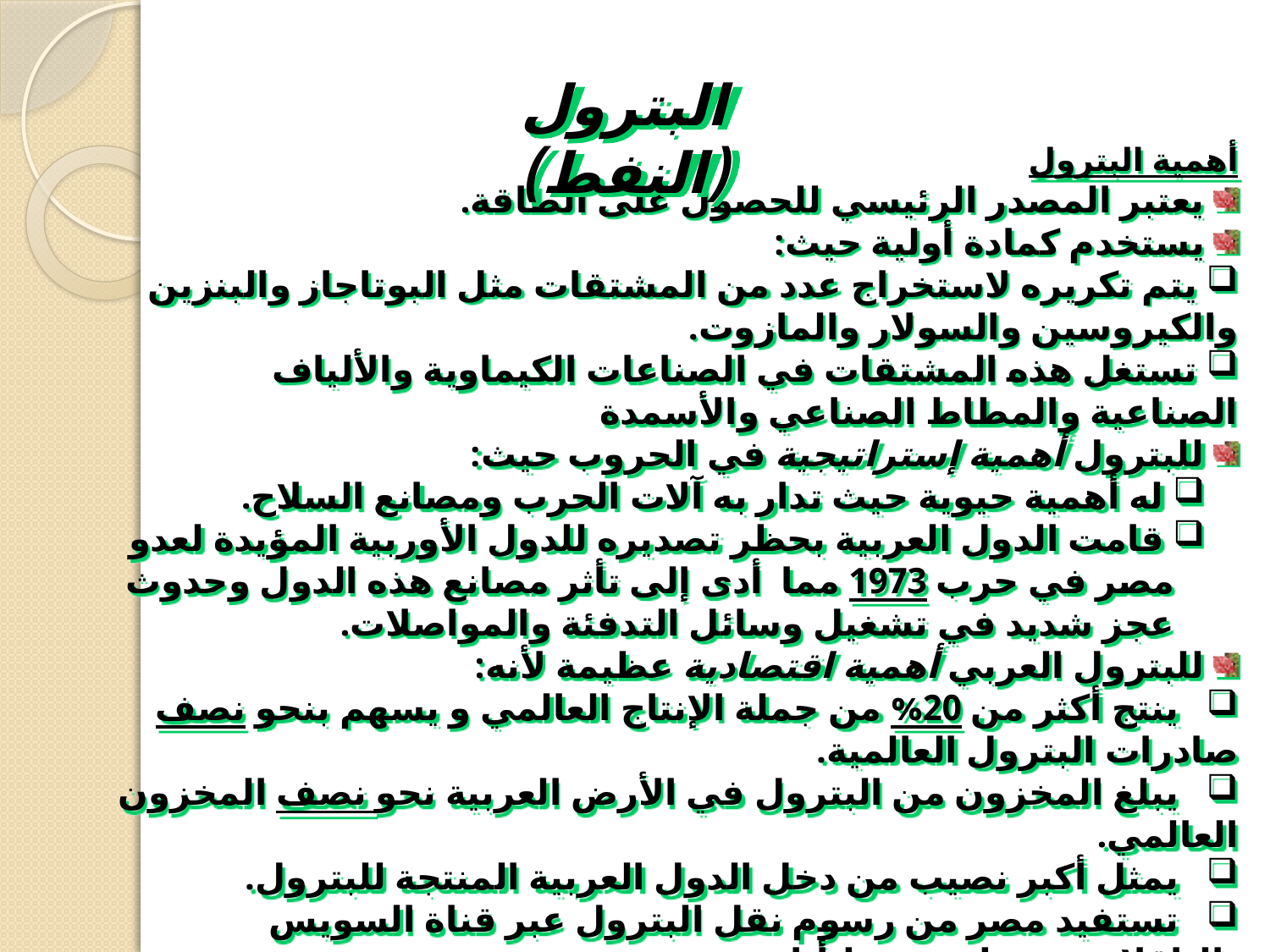

البترول (النفط)
أهمية البترول
 يعتبر المصدر الرئيسي للحصول على الطاقة.
 يستخدم كمادة أولية حيث:
 يتم تكريره لاستخراج عدد من المشتقات مثل البوتاجاز والبنزين والكيروسين والسولار والمازوت.
 تستغل هذه المشتقات في الصناعات الكيماوية والألياف الصناعية والمطاط الصناعي والأسمدة
 للبترول أهمية إستراتيجية في الحروب حيث:
 له أهمية حيوية حيث تدار به آلات الحرب ومصانع السلاح.
 قامت الدول العربية بحظر تصديره للدول الأوربية المؤيدة لعدو مصر في حرب 1973 مما  أدى إلى تأثر مصانع هذه الدول وحدوث عجز شديد في تشغيل وسائل التدفئة والمواصلات.
 للبترول العربي أهمية اقتصادية عظيمة لأنه:
   ينتج أكثر من 20% من جملة الإنتاج العالمي و يسهم بنحو نصف صادرات البترول العالمية.
   يبلغ المخزون من البترول في الأرض العربية نحو نصف المخزون العالمي.
   يمثل أكبر نصيب من دخل الدول العربية المنتجة للبترول.
   تستفيد مصر من رسوم نقل البترول عبر قناة السويس بالناقلات عن طريق خط أنابيب سوميد.